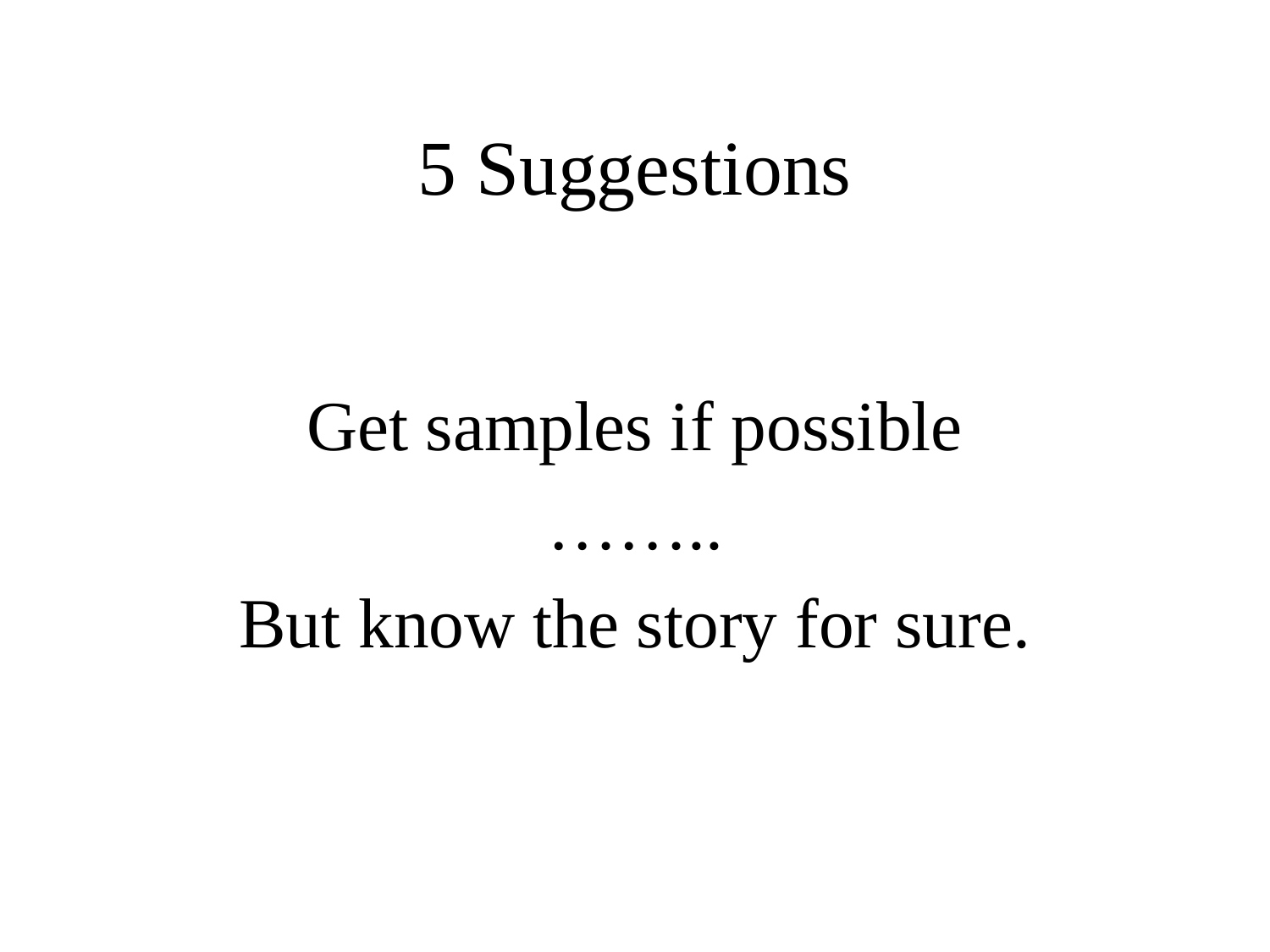

# 5 Suggestions

Get samples if possible
……..
But know the story for sure.